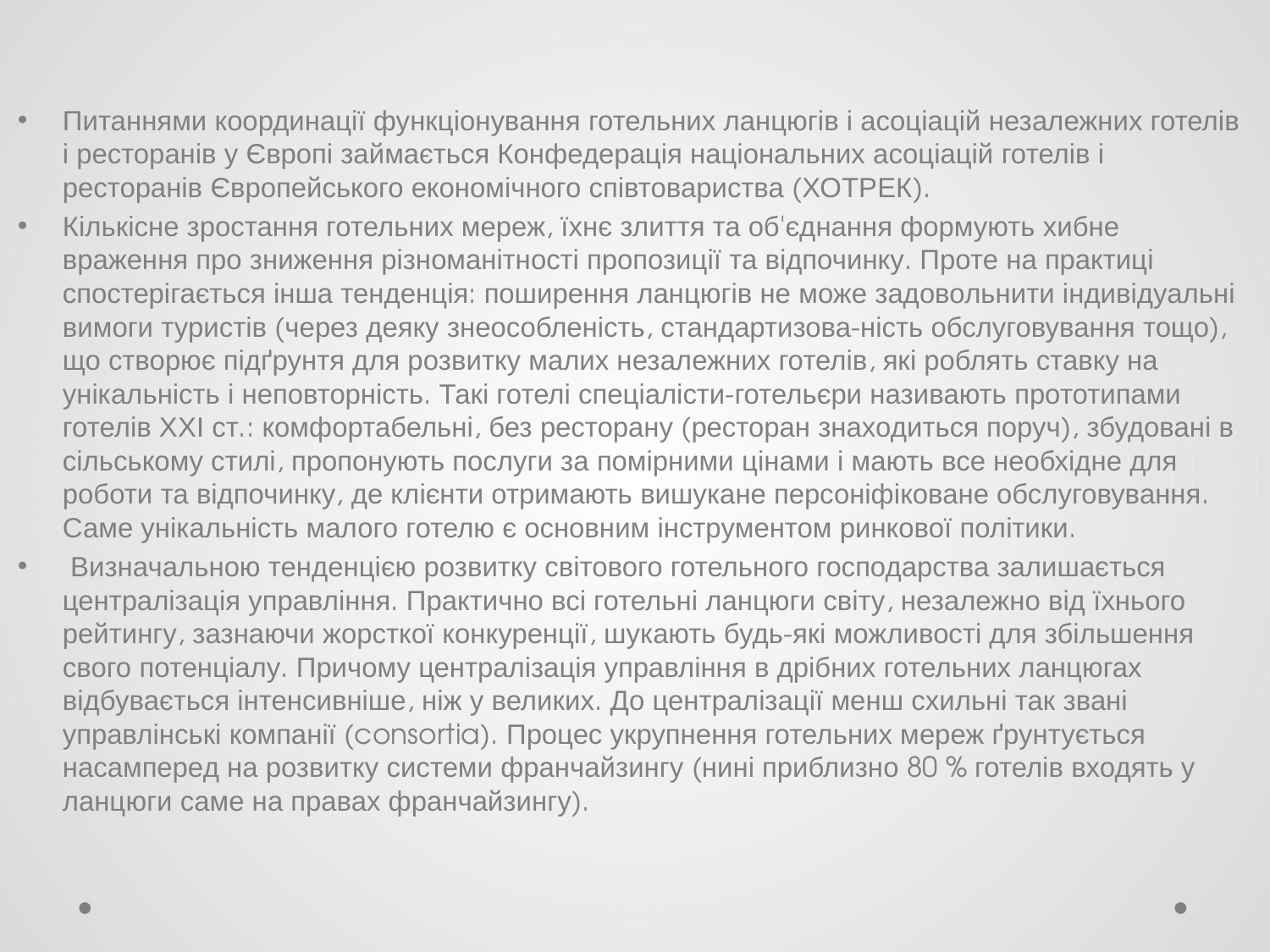

Питаннями координації функціонування готельних ланцюгів і асоціацій незалежних готелів і ресторанів у Європі займається Конфедерація національних асоціацій готелів і ресторанів Європейського економічного співтовариства (ХОТРЕК).
Кількісне зростання готельних мереж, їхнє злиття та об'єднання формують хибне враження про зниження різноманітності пропозиції та відпочинку. Проте на практиці спостерігається інша тенденція: поширення ланцюгів не може задовольнити індивідуальні вимоги туристів (через деяку знеособленість, стандартизова-ність обслуговування тощо), що створює підґрунтя для розвитку малих незалежних готелів, які роблять ставку на унікальність і неповторність. Такі готелі спеціалісти-готельєри називають прототипами готелів ХХІ ст.: комфортабельні, без ресторану (ресторан знаходиться поруч), збудовані в сільському стилі, пропонують послуги за помірними цінами і мають все необхідне для роботи та відпочинку, де клієнти отримають вишукане персоніфіковане обслуговування. Саме унікальність малого готелю є основним інструментом ринкової політики.
 Визначальною тенденцією розвитку світового готельного господарства залишається централізація управління. Практично всі готельні ланцюги світу, незалежно від їхнього рейтингу, зазнаючи жорсткої конкуренції, шукають будь-які можливості для збільшення свого потенціалу. Причому централізація управління в дрібних готельних ланцюгах відбувається інтенсивніше, ніж у великих. До централізації менш схильні так звані управлінські компанії (consortia). Процес укрупнення готельних мереж ґрунтується насамперед на розвитку системи франчайзингу (нині приблизно 80 % готелів входять у ланцюги саме на правах франчайзингу).